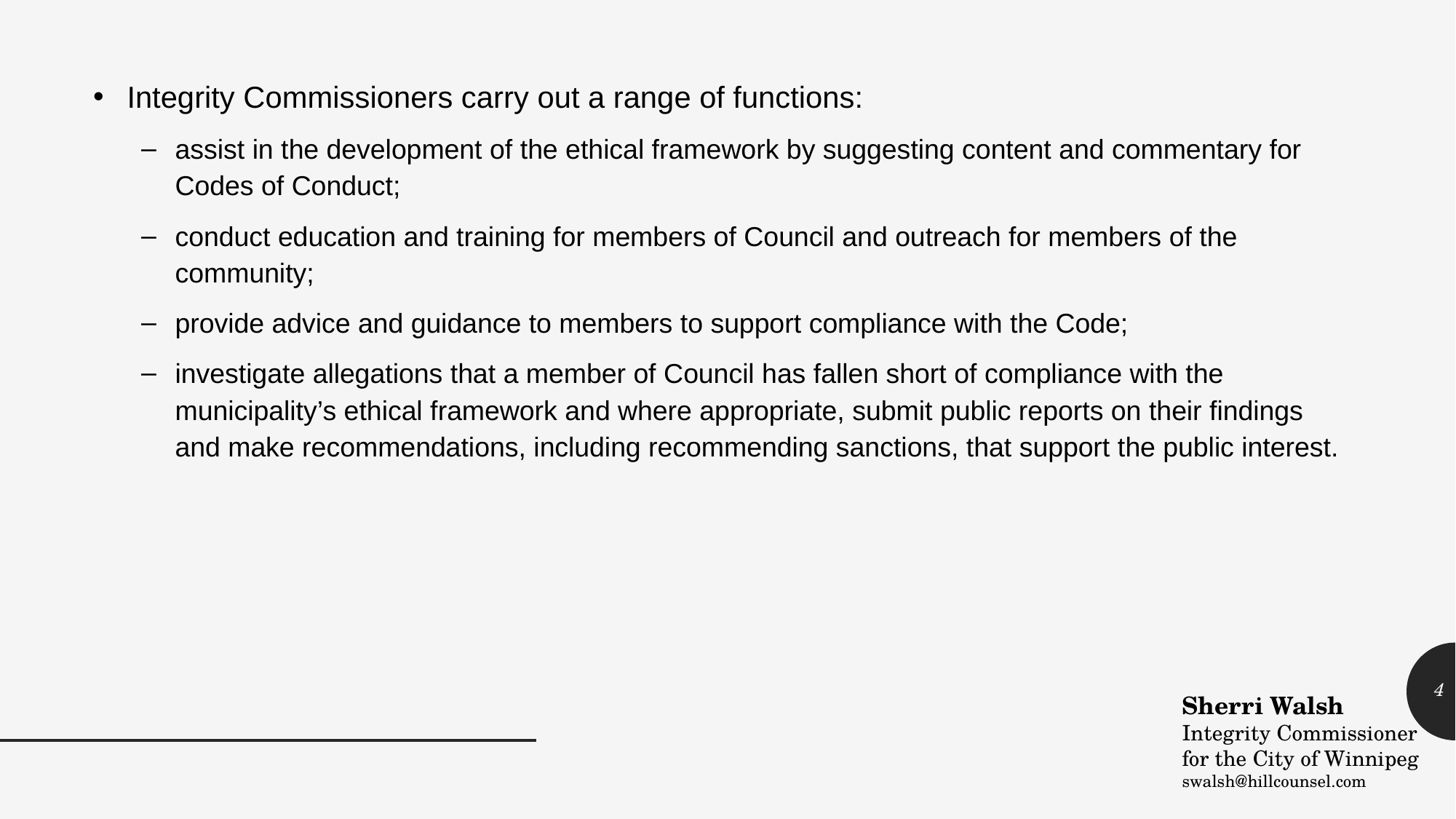

Integrity Commissioners carry out a range of functions:
assist in the development of the ethical framework by suggesting content and commentary for Codes of Conduct;
conduct education and training for members of Council and outreach for members of the community;
provide advice and guidance to members to support compliance with the Code;
investigate allegations that a member of Council has fallen short of compliance with the municipality’s ethical framework and where appropriate, submit public reports on their findings and make recommendations, including recommending sanctions, that support the public interest.

4
Sherri Walsh
Integrity Commissioner
for the City of Winnipeg
swalsh@hillcounsel.com